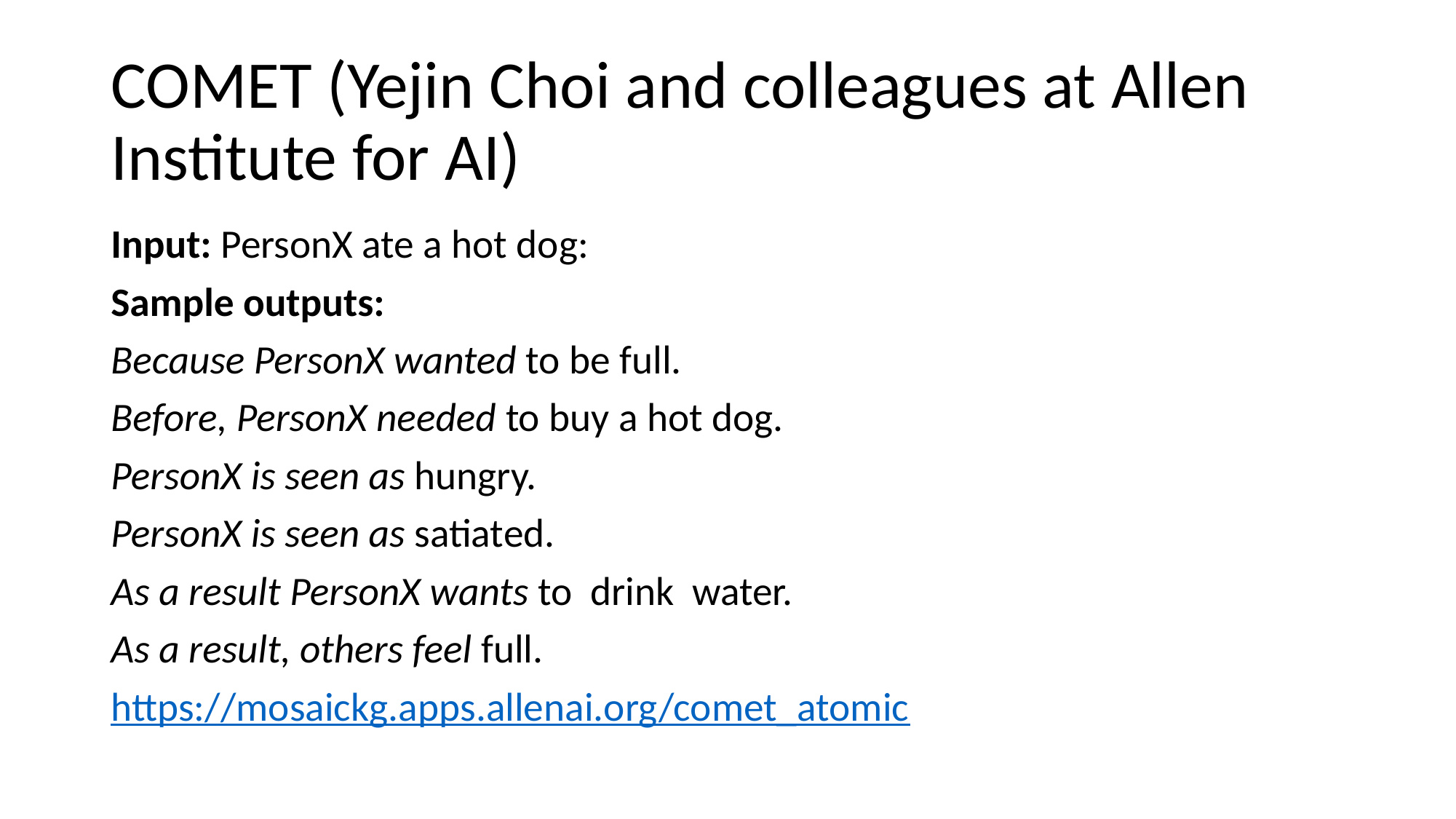

# COMET (Yejin Choi and colleagues at Allen Institute for AI)
Input: PersonX ate a hot dog:
Sample outputs:
Because PersonX wanted to be full.
Before, PersonX needed to buy a hot dog.
PersonX is seen as hungry.
PersonX is seen as satiated.
As a result PersonX wants to  drink  water.
As a result, others feel full.
https://mosaickg.apps.allenai.org/comet_atomic